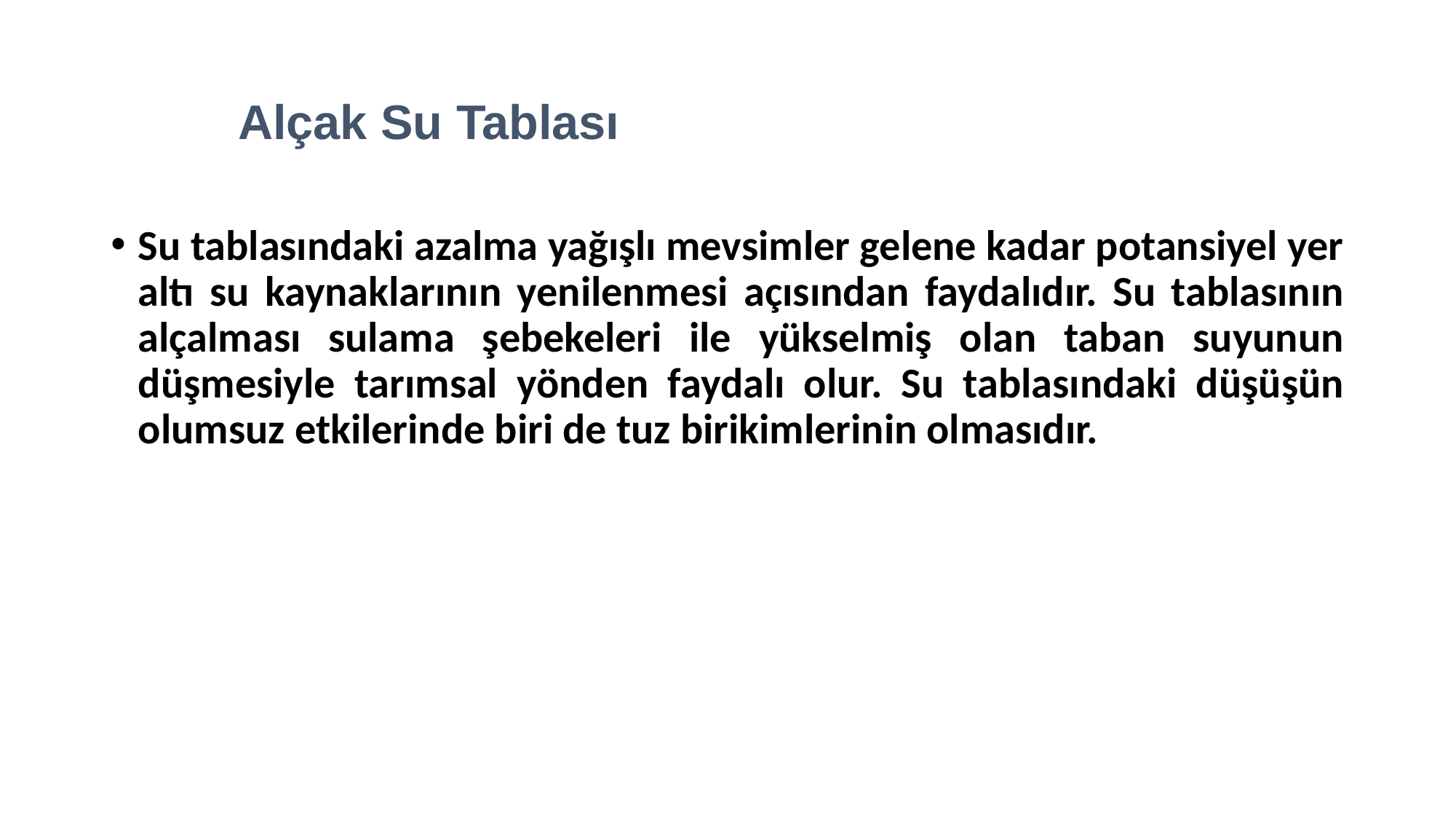

Alçak Su Tablası
Su tablasındaki azalma yağışlı mevsimler gelene kadar potansiyel yer altı su kaynaklarının yenilenmesi açısından faydalıdır. Su tablasının alçalması sulama şebekeleri ile yükselmiş olan taban suyunun düşmesiyle tarımsal yönden faydalı olur. Su tablasındaki düşüşün olumsuz etkilerinde biri de tuz birikimlerinin olmasıdır.